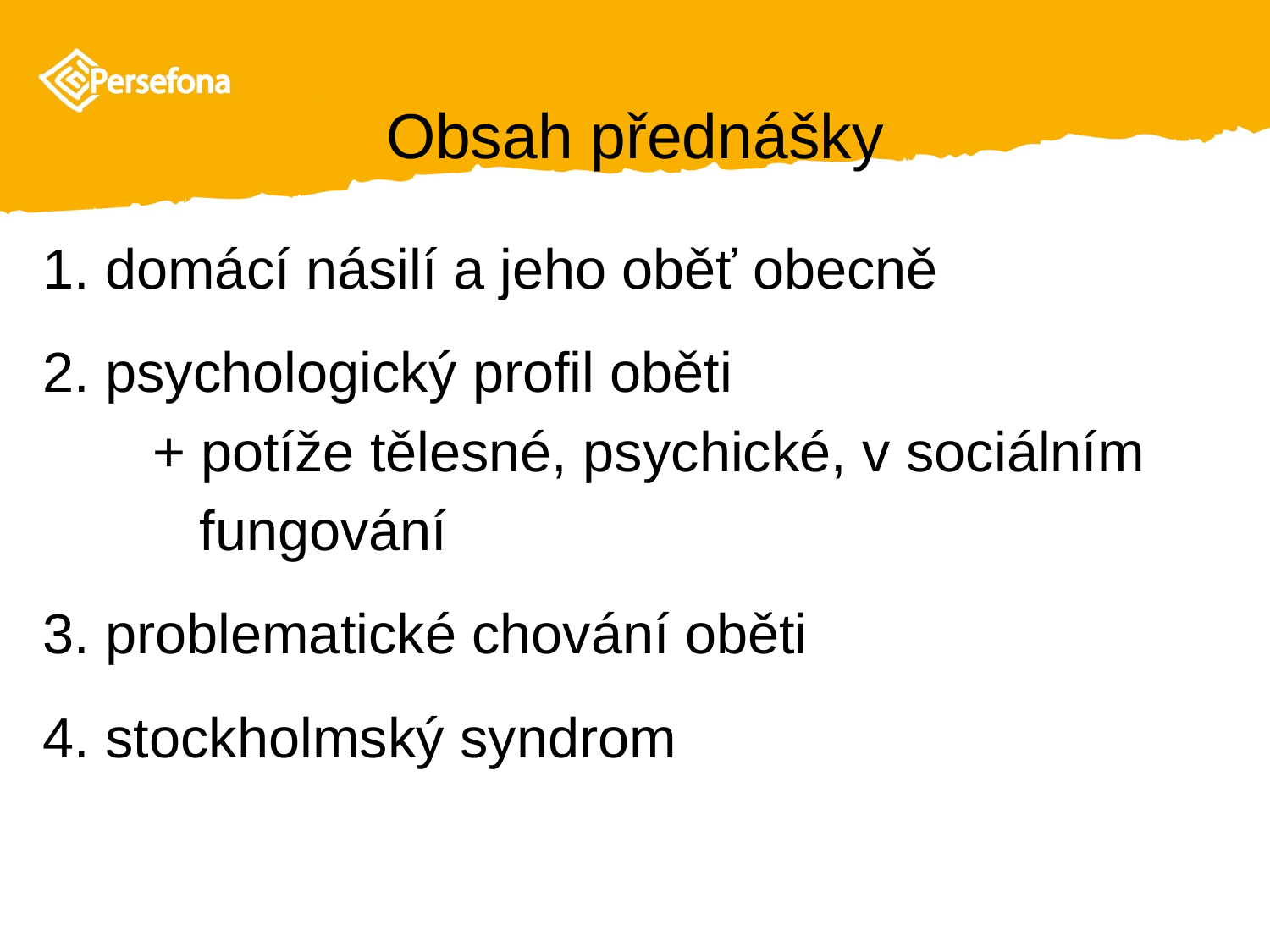

# Obsah přednášky
1. domácí násilí a jeho oběť obecně

2. psychologický profil oběti
       + potíže tělesné, psychické, v sociálním
          fungování

3. problematické chování oběti

4. stockholmský syndrom